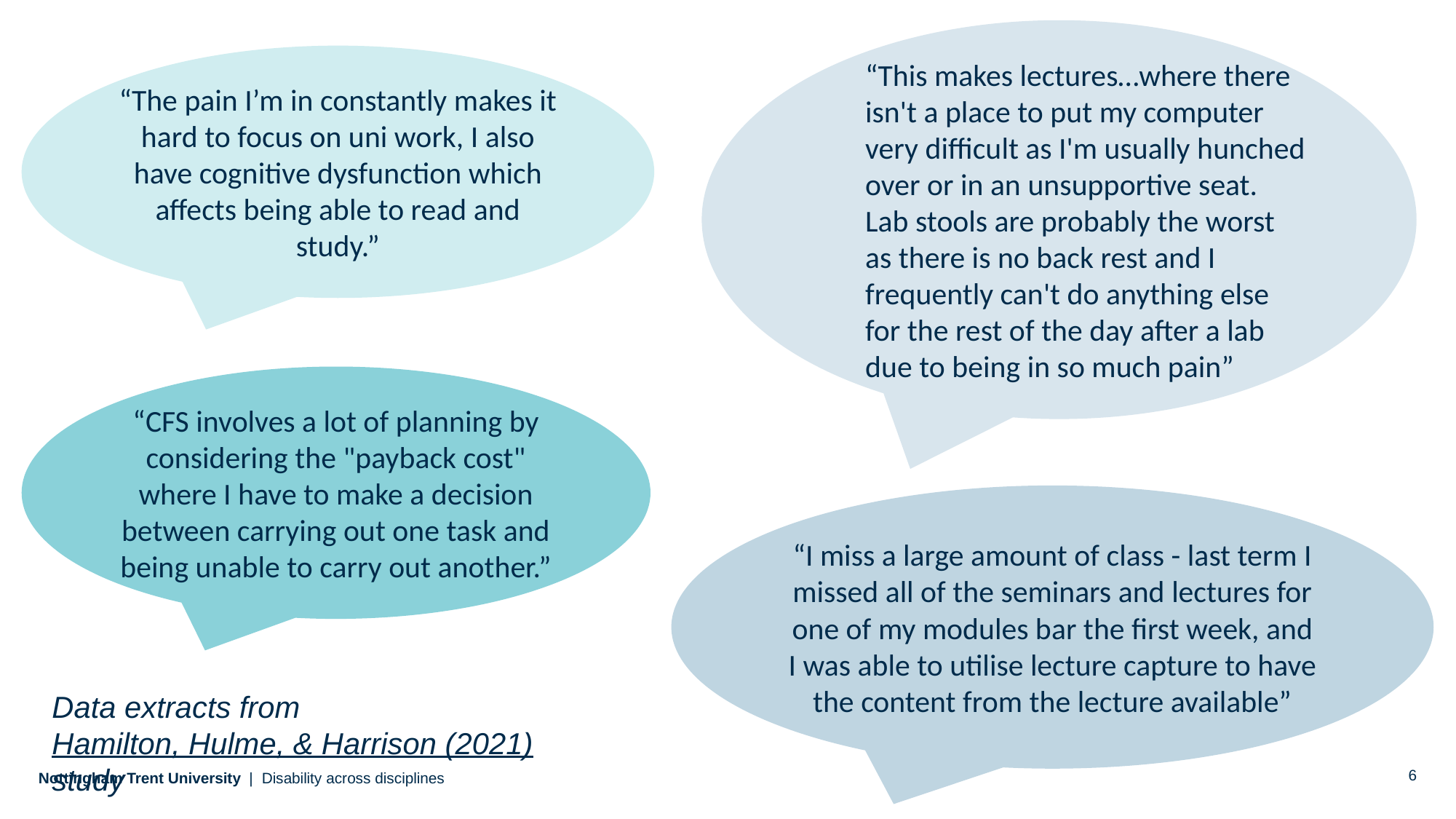

“This makes lectures…where there isn't a place to put my computer very difficult as I'm usually hunched over or in an unsupportive seat. Lab stools are probably the worst as there is no back rest and I frequently can't do anything else for the rest of the day after a lab due to being in so much pain”
“The pain I’m in constantly makes it hard to focus on uni work, I also have cognitive dysfunction which affects being able to read and study.”
“CFS involves a lot of planning by considering the "payback cost" where I have to make a decision between carrying out one task and being unable to carry out another.”
“I miss a large amount of class - last term I missed all of the seminars and lectures for one of my modules bar the first week, and I was able to utilise lecture capture to have the content from the lecture available”
Data extracts from Hamilton, Hulme, & Harrison (2021) study
6
Disability across disciplines